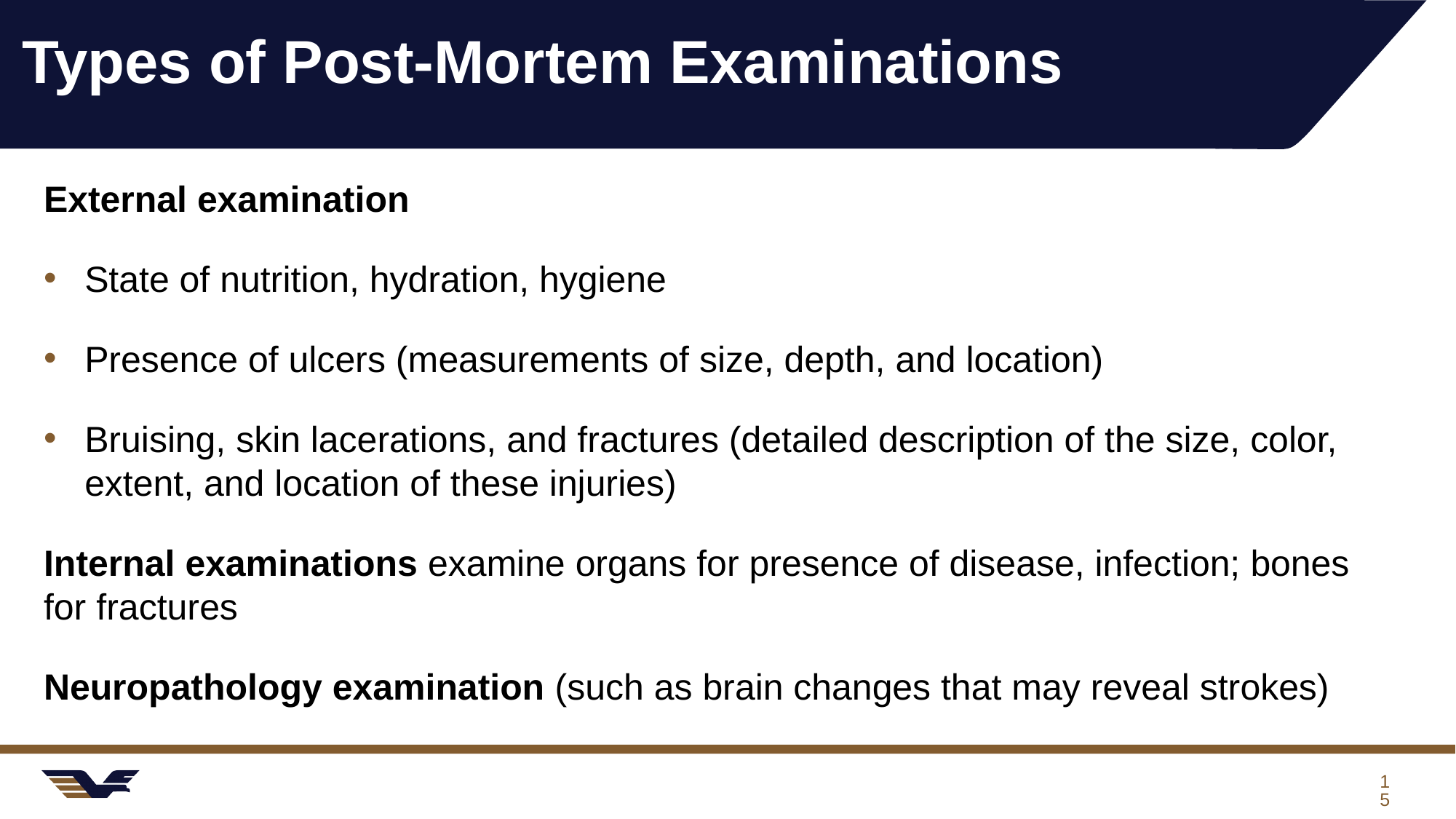

# Types of Post-Mortem Examinations
External examination
State of nutrition, hydration, hygiene
Presence of ulcers (measurements of size, depth, and location)
Bruising, skin lacerations, and fractures (detailed description of the size, color, extent, and location of these injuries)
Internal examinations examine organs for presence of disease, infection; bones for fractures
Neuropathology examination (such as brain changes that may reveal strokes)

15